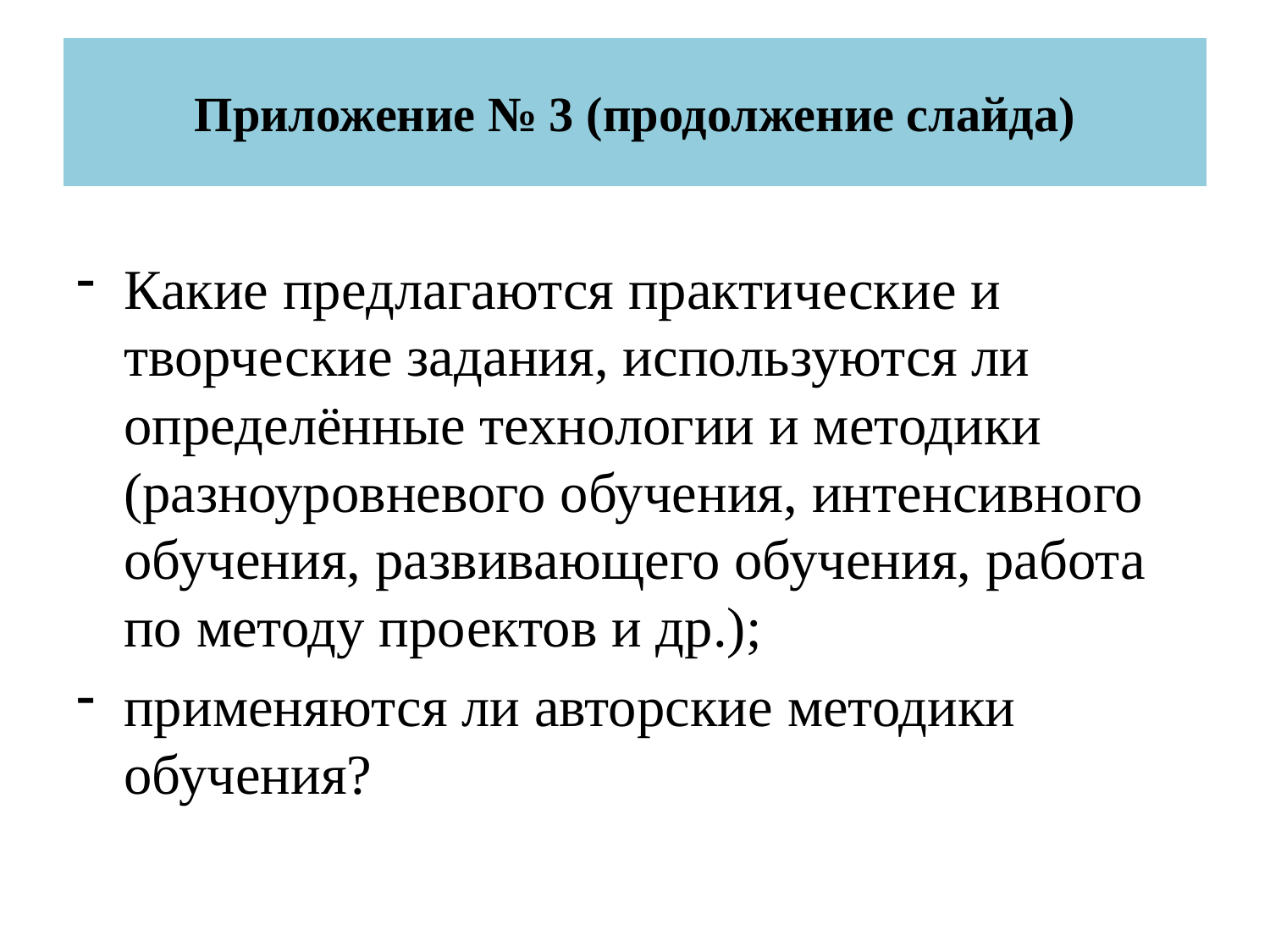

# Приложение № 3 (продолжение слайда)
Какие предлагаются практические и творческие задания, используются ли определённые технологии и методики (разноуровневого обучения, интенсивного обучения, развивающего обучения, работа по методу проектов и др.);
применяются ли авторские методики обучения?